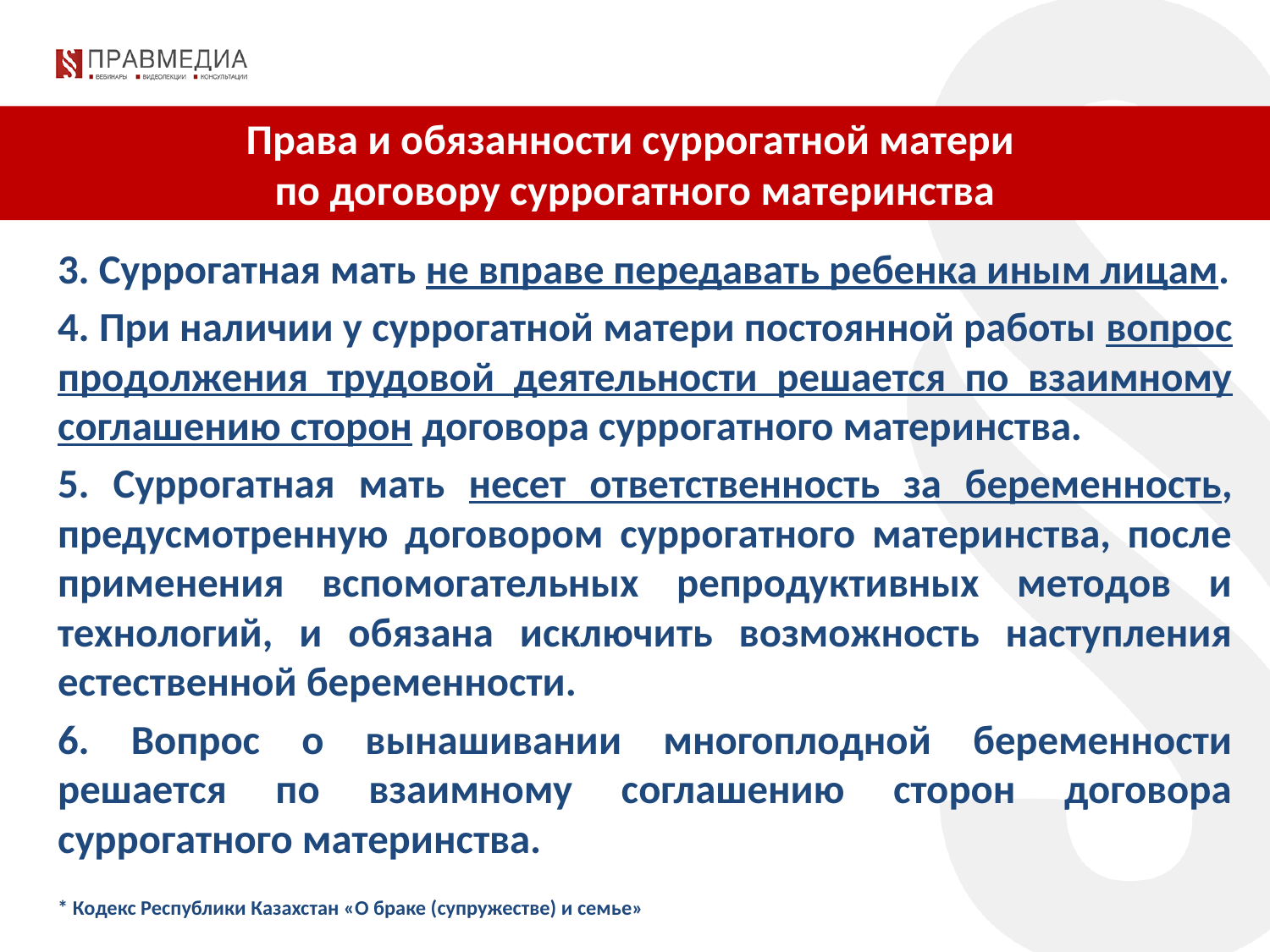

Права и обязанности суррогатной матери
по договору суррогатного материнства
3. Суррогатная мать не вправе передавать ребенка иным лицам.
4. При наличии у суррогатной матери постоянной работы вопрос продолжения трудовой деятельности решается по взаимному соглашению сторон договора суррогатного материнства.
5. Суррогатная мать несет ответственность за беременность, предусмотренную договором суррогатного материнства, после применения вспомогательных репродуктивных методов и технологий, и обязана исключить возможность наступления естественной беременности.
6. Вопрос о вынашивании многоплодной беременности решается по взаимному соглашению сторон договора суррогатного материнства.

* Кодекс Республики Казахстан «О браке (супружестве) и семье»